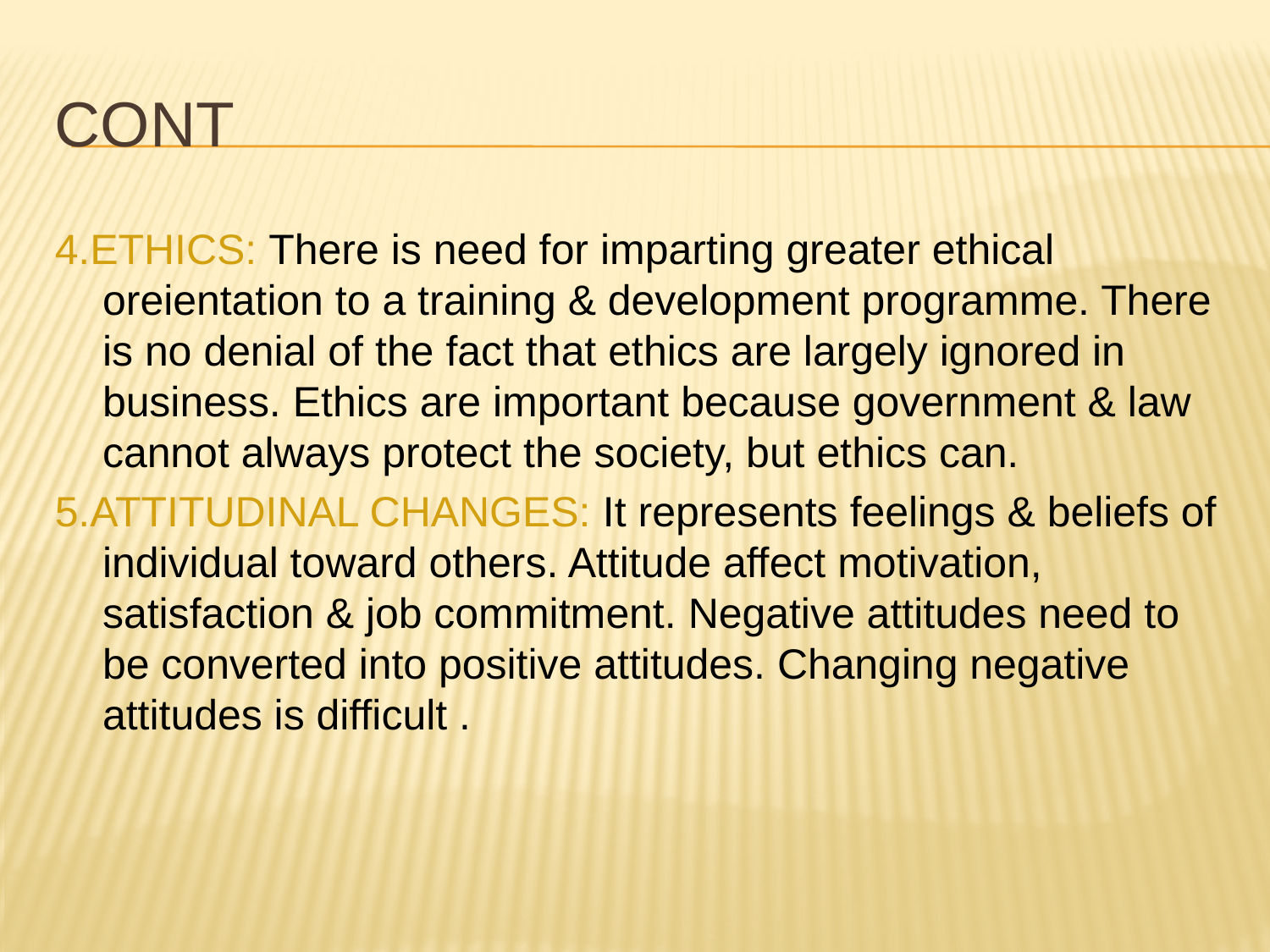

# Cont
4.ETHICS: There is need for imparting greater ethical oreientation to a training & development programme. There is no denial of the fact that ethics are largely ignored in business. Ethics are important because government & law cannot always protect the society, but ethics can.
5.ATTITUDINAL CHANGES: It represents feelings & beliefs of individual toward others. Attitude affect motivation, satisfaction & job commitment. Negative attitudes need to be converted into positive attitudes. Changing negative  attitudes is difficult .